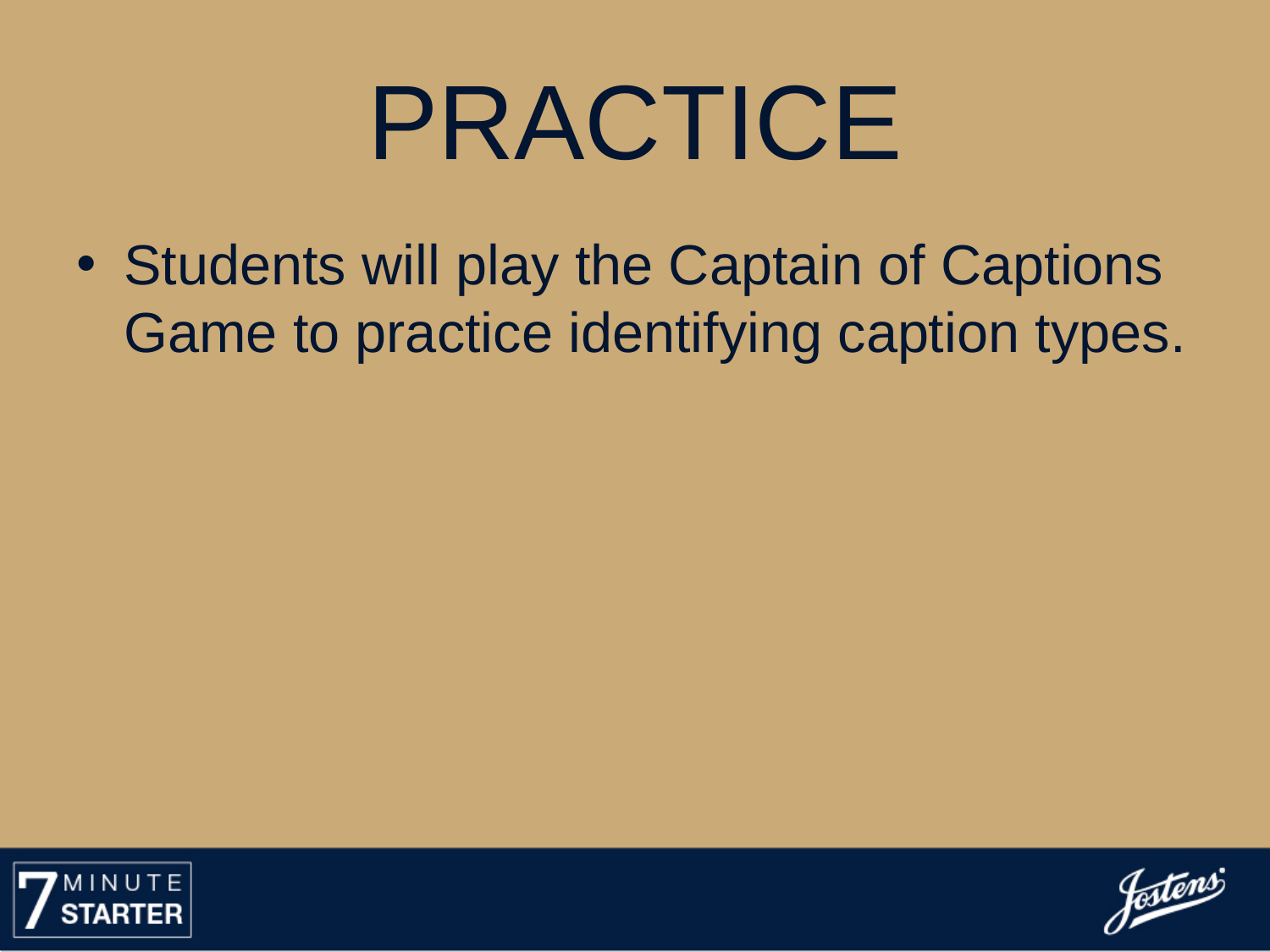

# Practice
Students will play the Captain of Captions Game to practice identifying caption types.